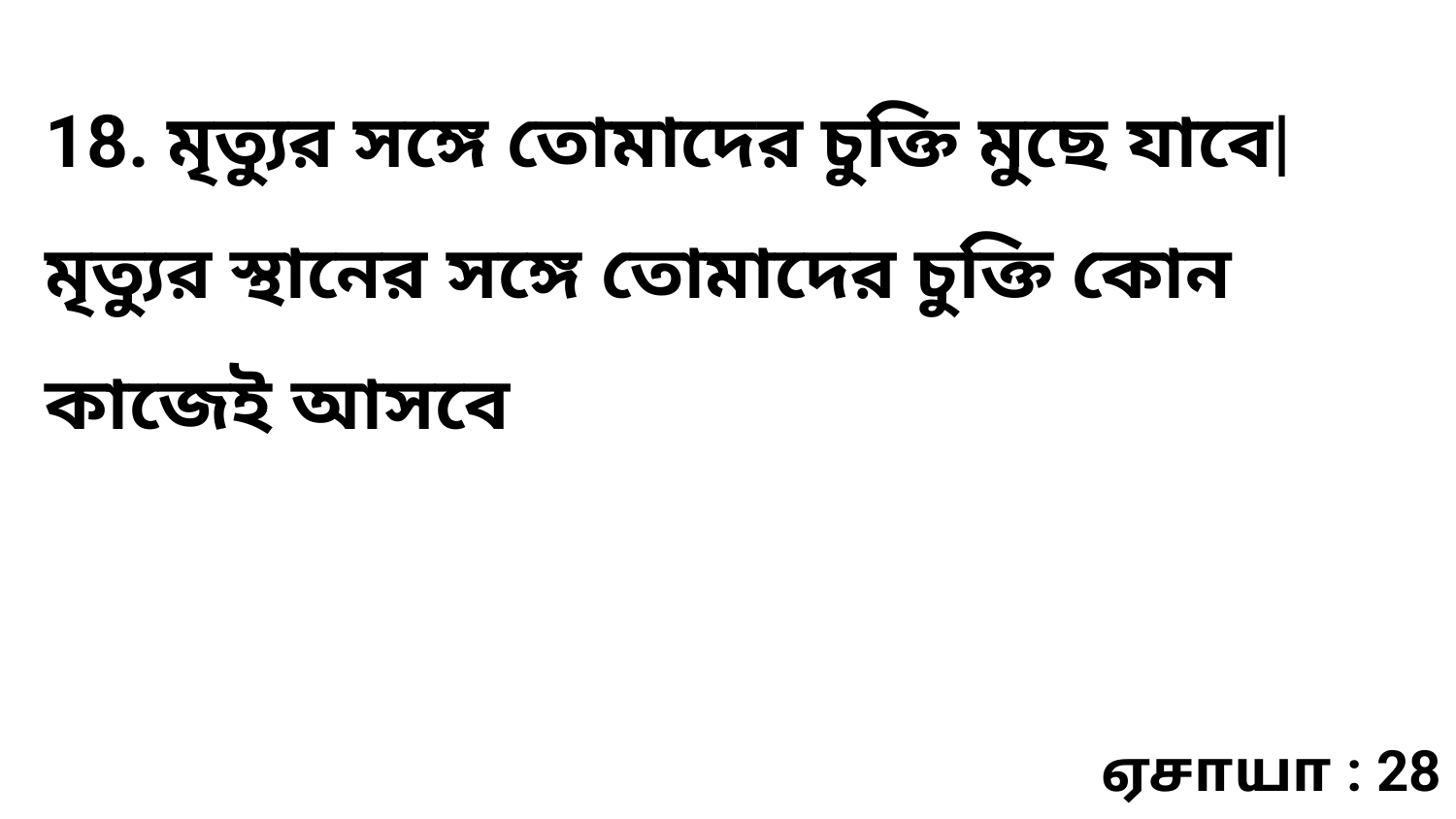

18. মৃত্যুর সঙ্গে তোমাদের চুক্তি মুছে যাবে| মৃত্যুর স্থানের সঙ্গে তোমাদের চুক্তি কোন কাজেই আসবে
ஏசாயா : 28